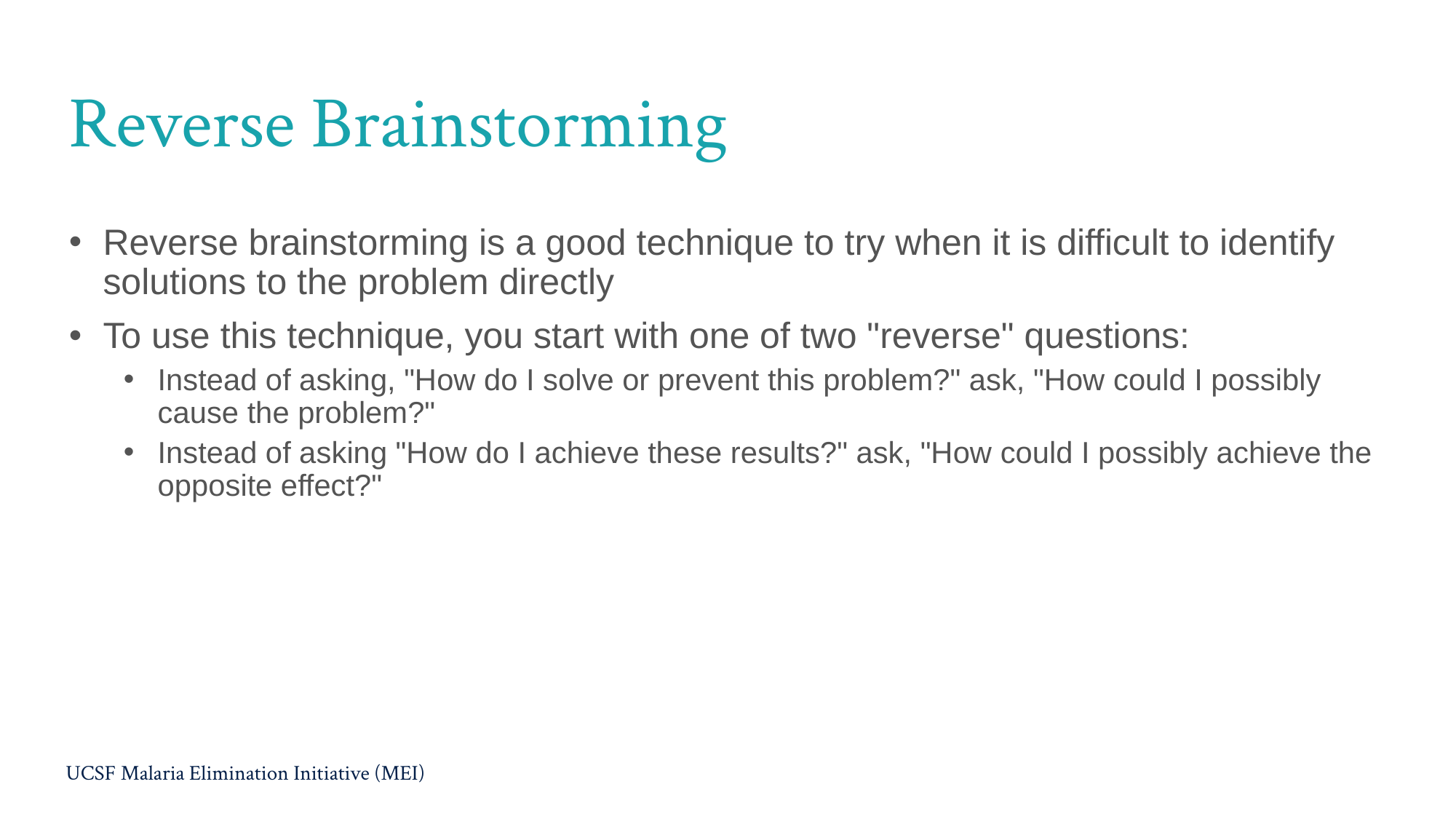

# Reverse Brainstorming
Reverse brainstorming is a good technique to try when it is difficult to identify solutions to the problem directly
To use this technique, you start with one of two "reverse" questions:
Instead of asking, "How do I solve or prevent this problem?" ask, "How could I possibly cause the problem?"
Instead of asking "How do I achieve these results?" ask, "How could I possibly achieve the opposite effect?"